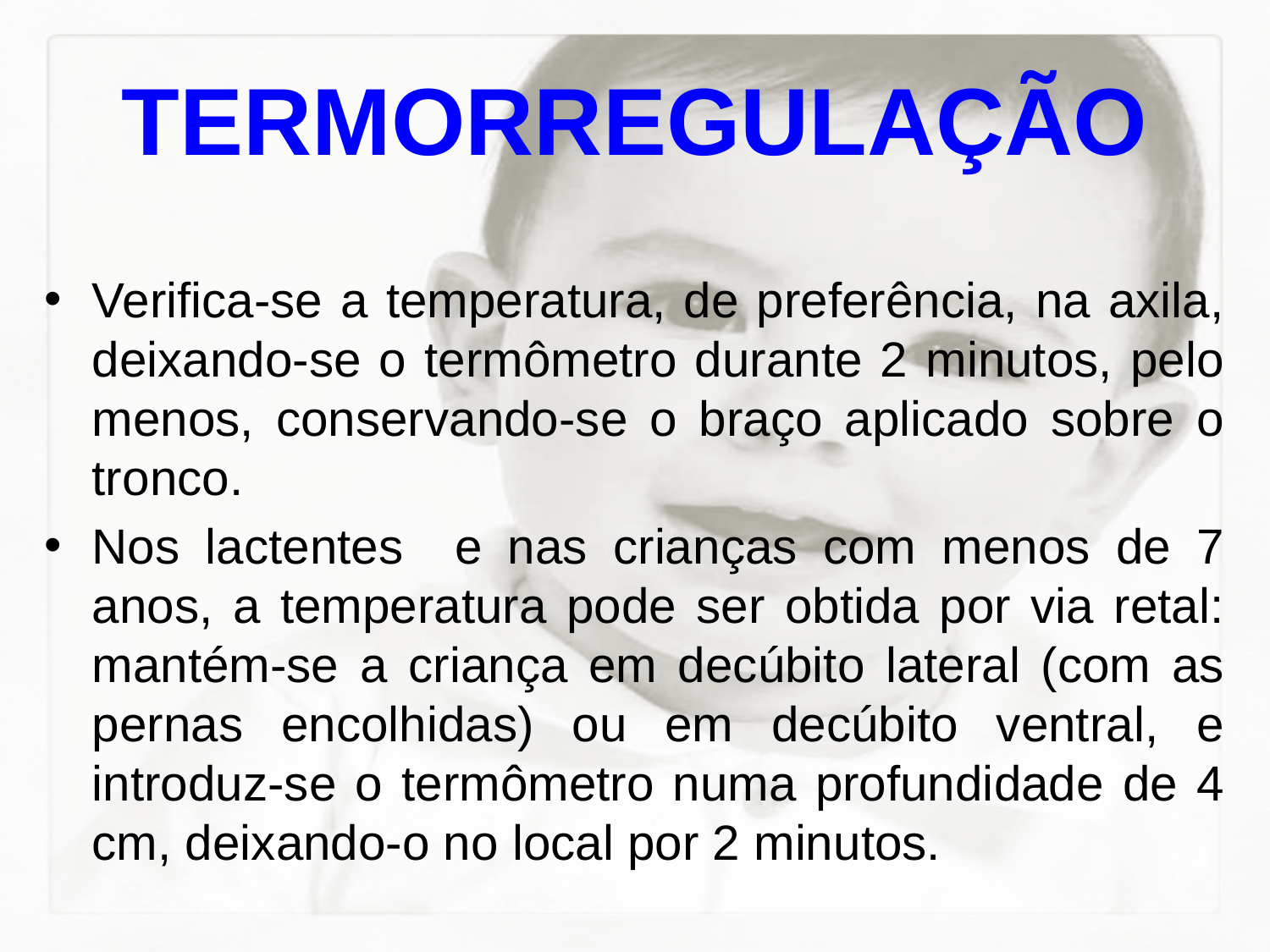

# TERMORREGULAÇÃO
Verifica-se a temperatura, de preferência, na axila, deixando-se o termômetro durante 2 minutos, pelo menos, conservando-se o braço aplicado sobre o tronco.
Nos lactentes  e nas crianças com menos de 7 anos, a temperatura pode ser obtida por via retal: mantém-se a criança em decúbito lateral (com as pernas encolhidas) ou em decúbito ventral, e introduz-se o termômetro numa profundidade de 4 cm, deixando-o no local por 2 minutos.